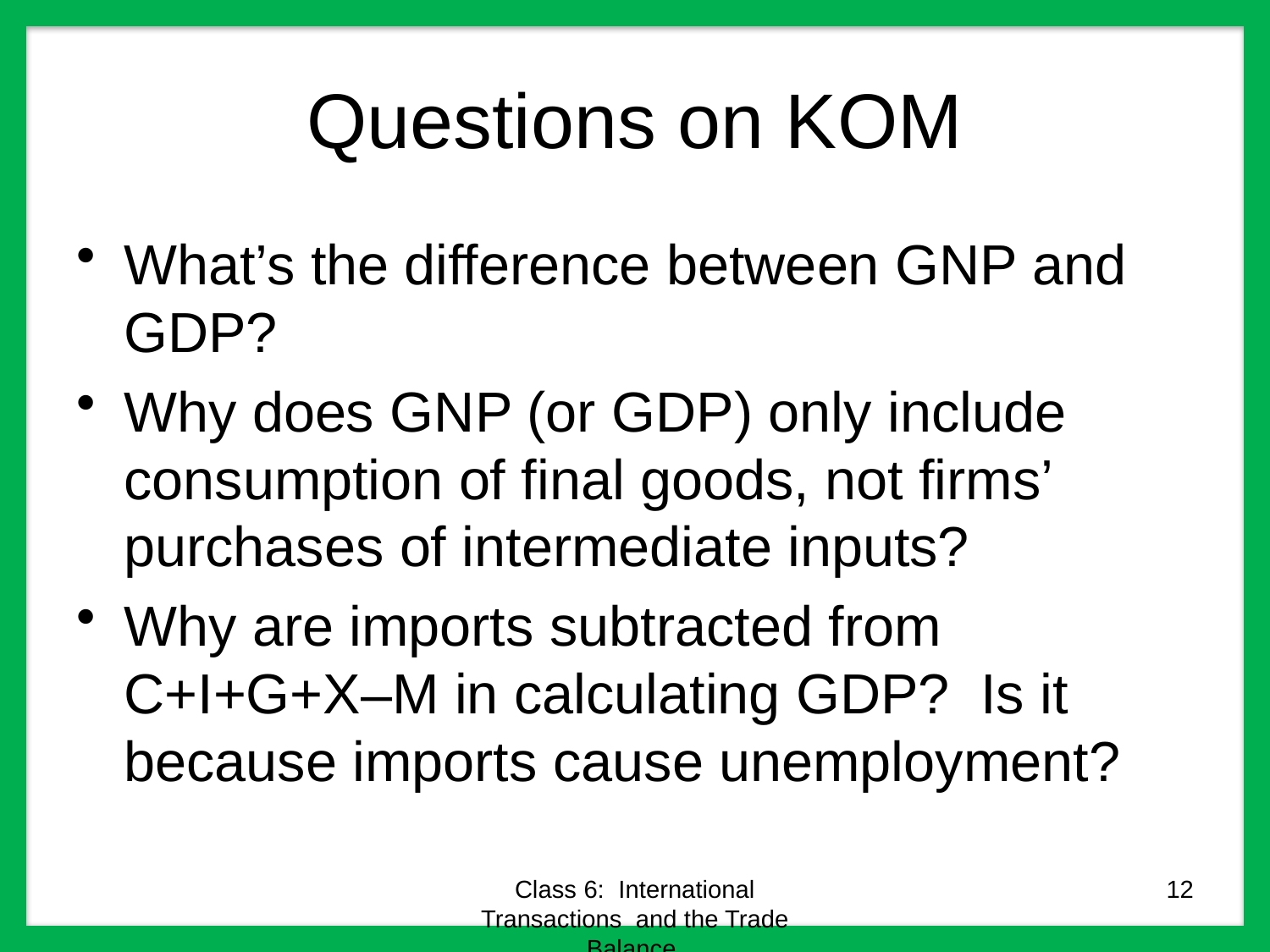

# Questions on KOM
What’s the difference between GNP and GDP?
Why does GNP (or GDP) only include consumption of final goods, not firms’ purchases of intermediate inputs?
Why are imports subtracted from C+I+G+X–M in calculating GDP?  Is it because imports cause unemployment?
Class 6:  International Transactions  and the Trade Balance
12